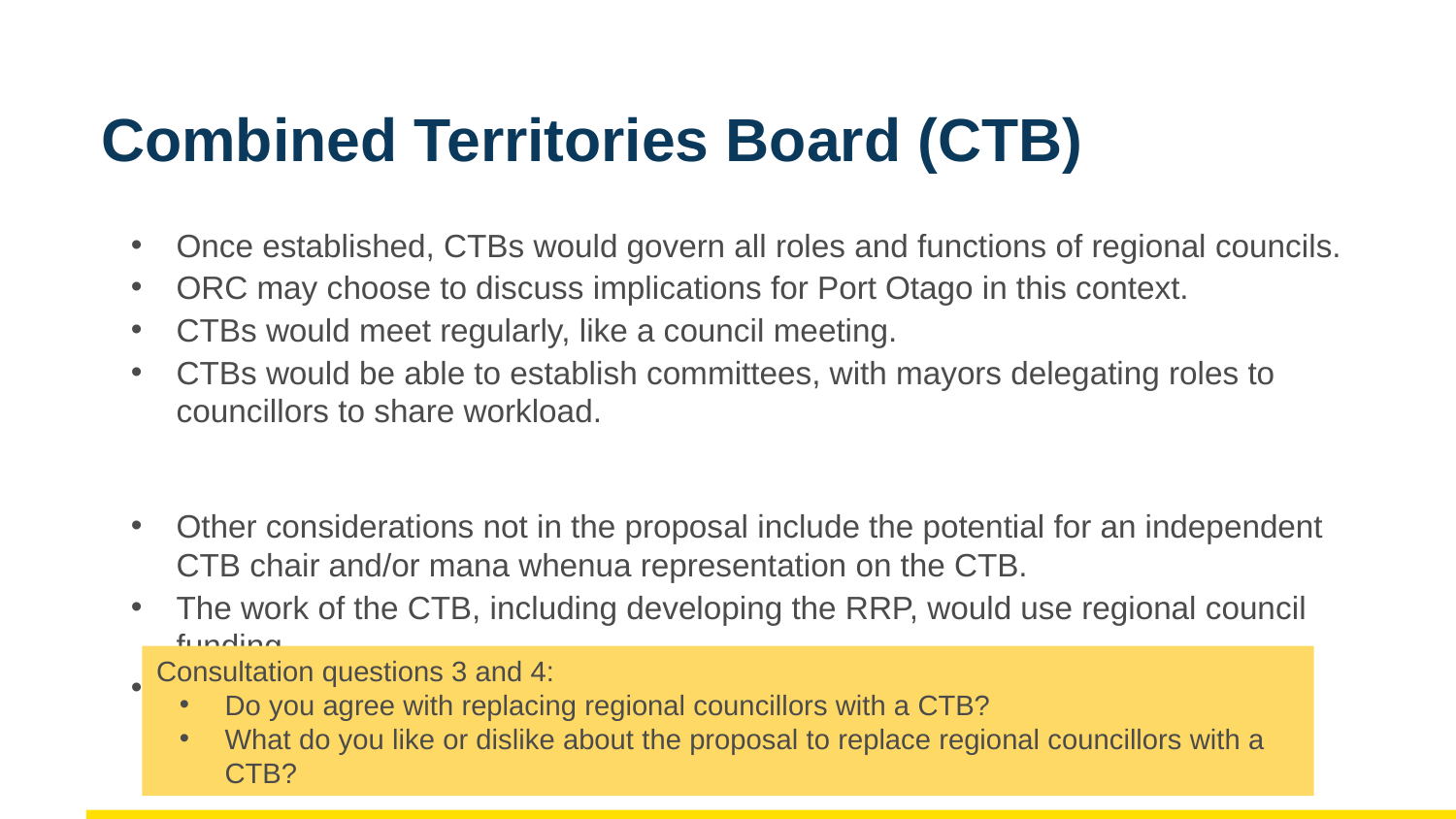

# Combined Territories Board (CTB)
Once established, CTBs would govern all roles and functions of regional councils.
ORC may choose to discuss implications for Port Otago in this context.
CTBs would meet regularly, like a council meeting.
CTBs would be able to establish committees, with mayors delegating roles to  councillors to share workload.

Other considerations not in the proposal include the potential for an independent CTB chair and/or mana whenua representation on the CTB.
The work of the CTB, including developing the RRP, would use regional council funding.
Crown participation options are discussed on the next slide.

Consultation questions 3 and 4:
Do you agree with replacing regional councillors with a CTB?
What do you like or dislike about the proposal to replace regional councillors with a CTB?